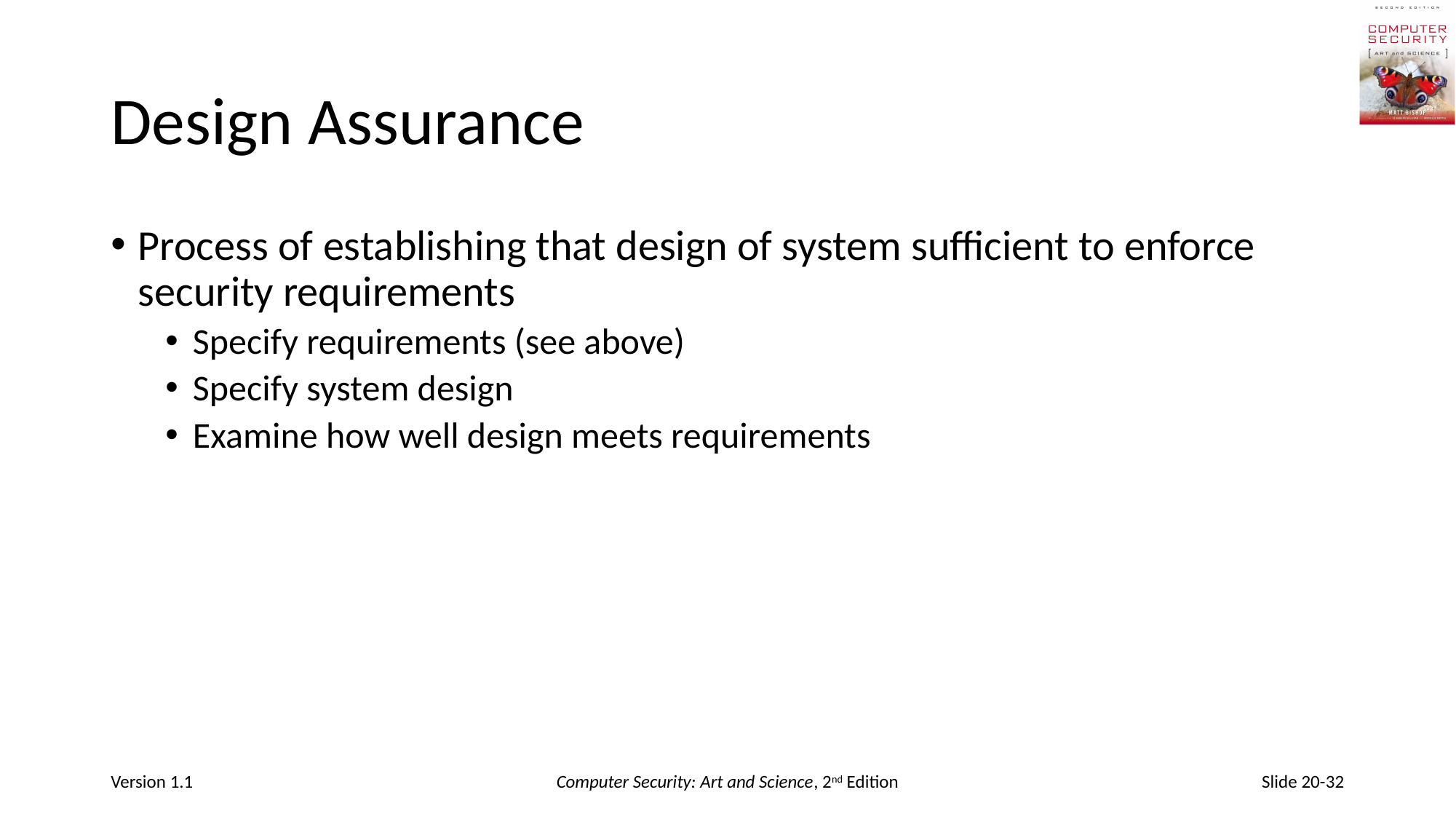

# Design Assurance
Process of establishing that design of system sufficient to enforce security requirements
Specify requirements (see above)
Specify system design
Examine how well design meets requirements
Version 1.1
Computer Security: Art and Science, 2nd Edition
Slide 20-32